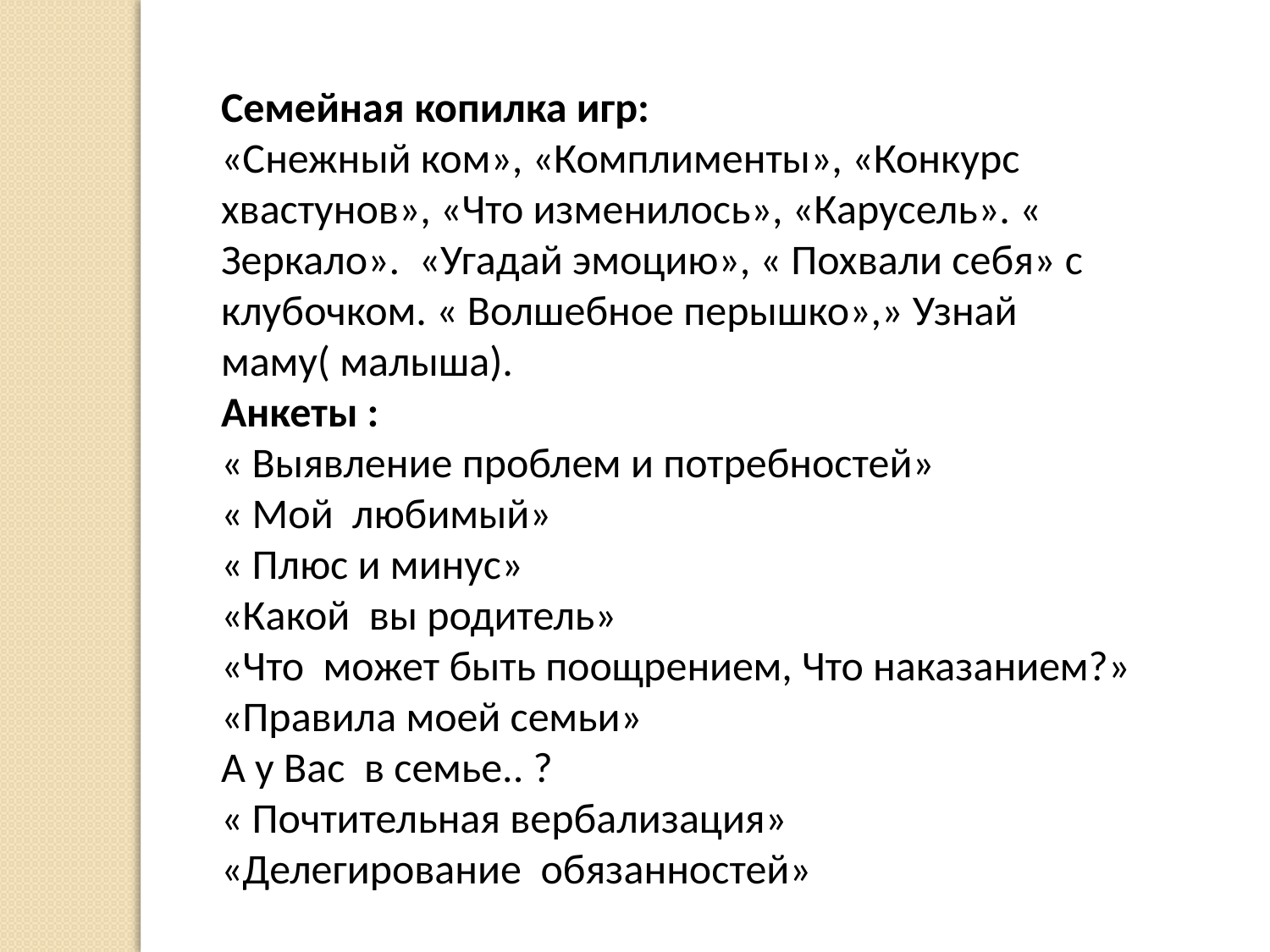

Семейная копилка игр:
«Снежный ком», «Комплименты», «Конкурс хвастунов», «Что изменилось», «Карусель». « Зеркало».  «Угадай эмоцию», « Похвали себя» с клубочком. « Волшебное перышко»,» Узнай маму( малыша).
Анкеты :
« Выявление проблем и потребностей»
« Мой  любимый»
« Плюс и минус»
«Какой  вы родитель»
«Что  может быть поощрением, Что наказанием?»
«Правила моей семьи»
А у Вас  в семье.. ?
« Почтительная вербализация»
«Делегирование  обязанностей»